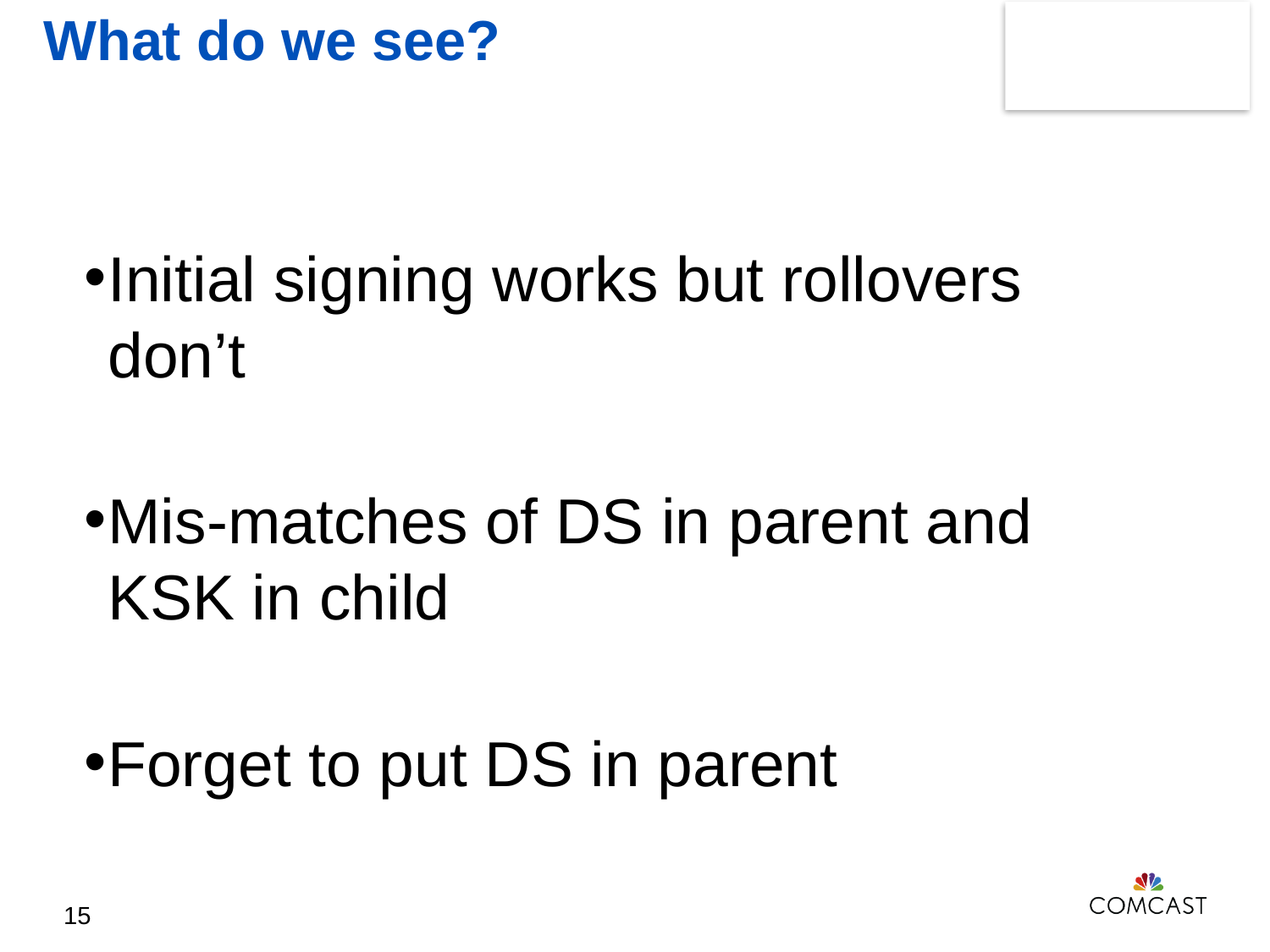

What do we see?

Initial signing works but rollovers don’t

Mis-matches of DS in parent and KSK in child

Forget to put DS in parent

15